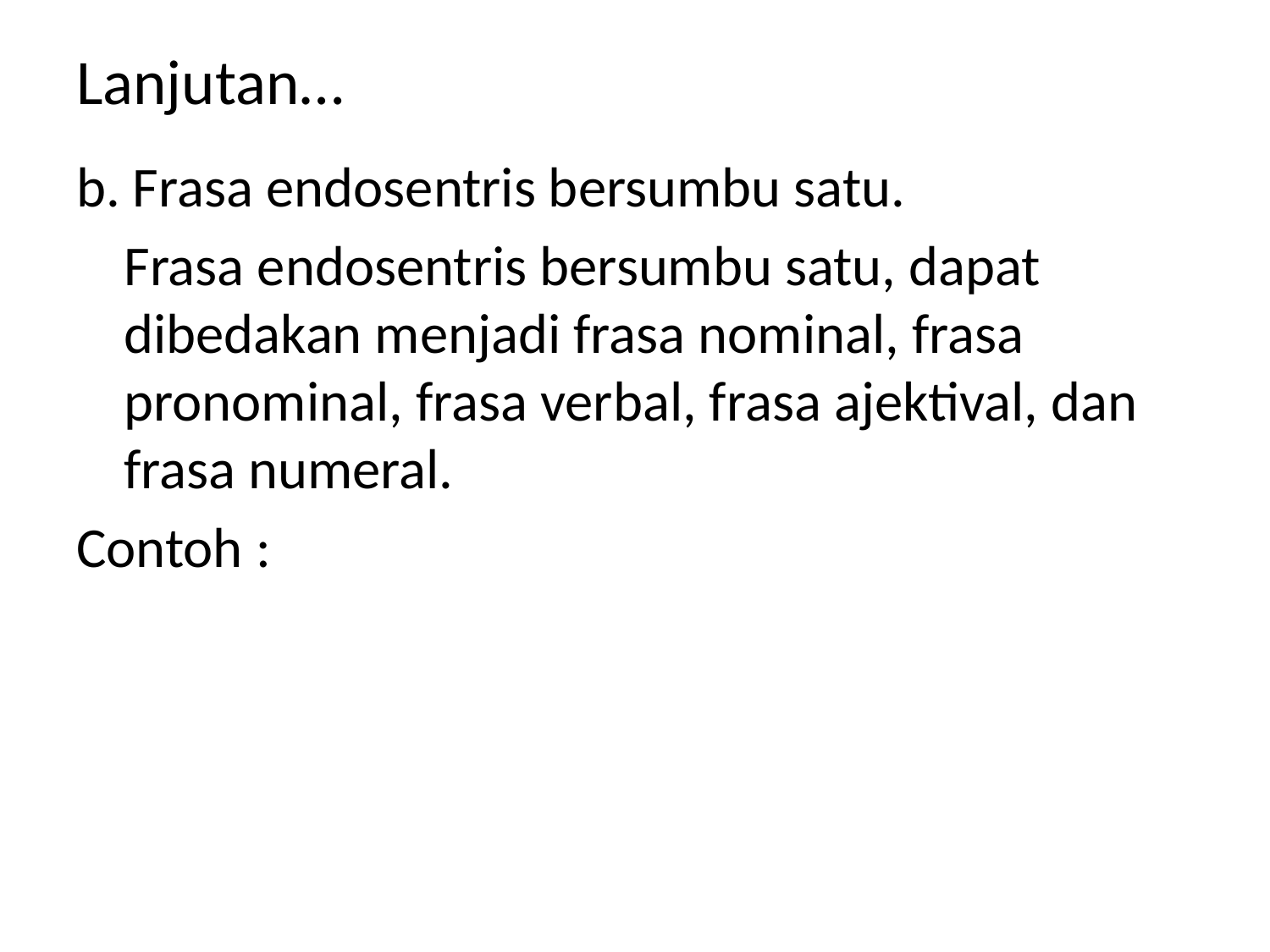

# Lanjutan…
b. Frasa endosentris bersumbu satu.
	Frasa endosentris bersumbu satu, dapat dibedakan menjadi frasa nominal, frasa pronominal, frasa verbal, frasa ajektival, dan frasa numeral.
Contoh :